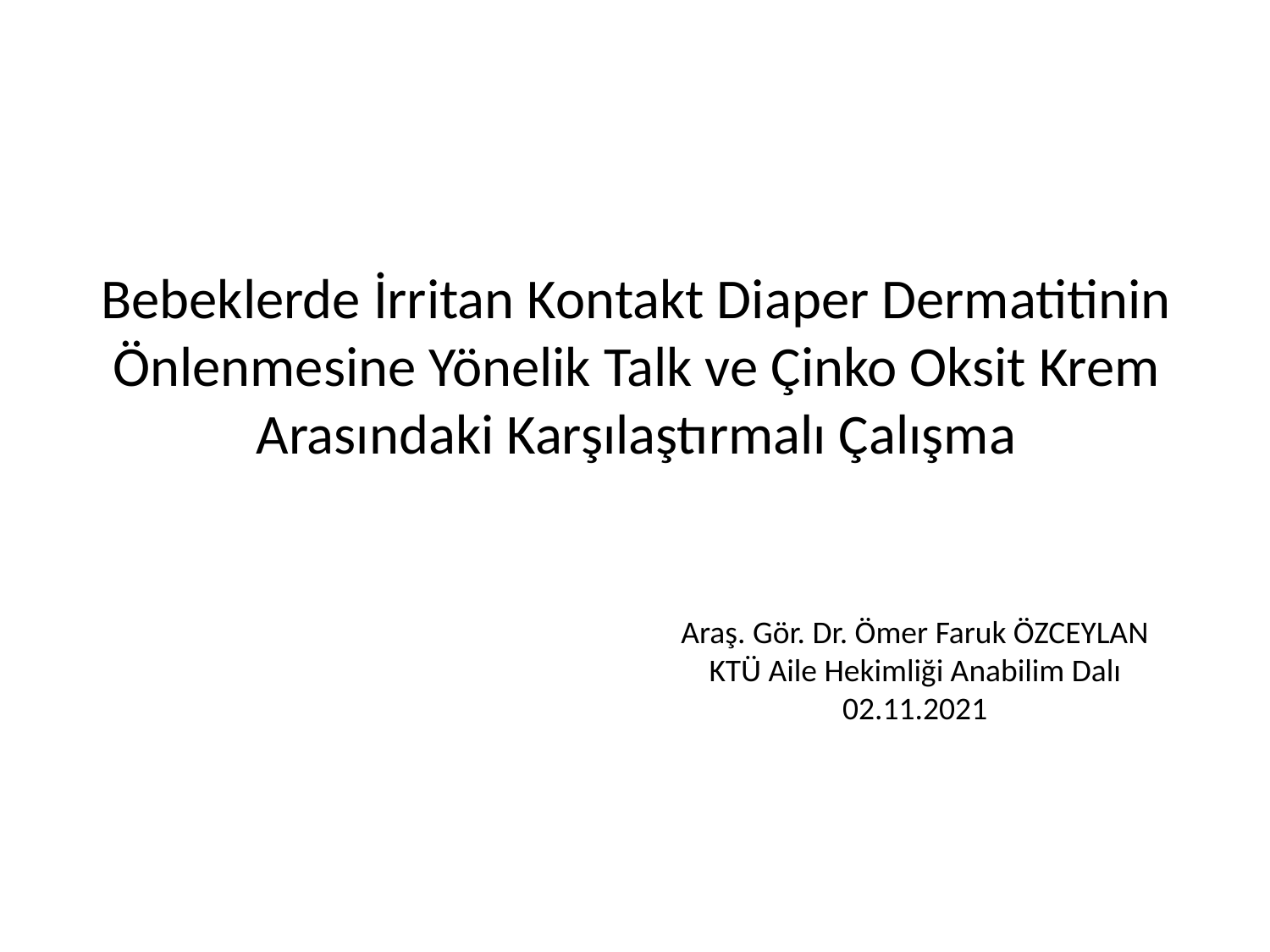

#
Bebeklerde İrritan Kontakt Diaper Dermatitinin Önlenmesine Yönelik Talk ve Çinko Oksit Krem Arasındaki Karşılaştırmalı Çalışma
Araş. Gör. Dr. Ömer Faruk ÖZCEYLAN
KTÜ Aile Hekimliği Anabilim Dalı
02.11.2021